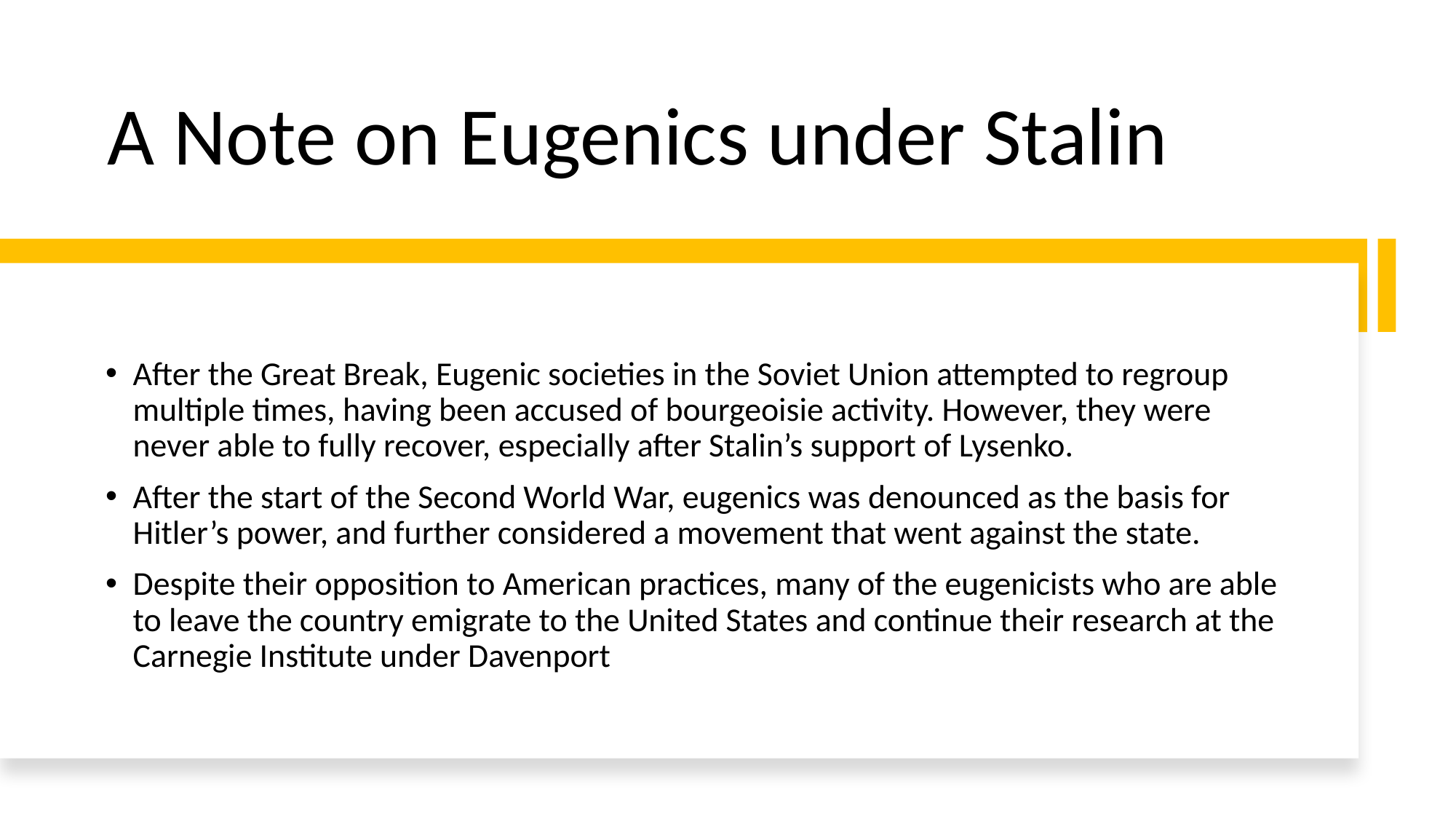

# A Note on Eugenics under Stalin

After the Great Break, Eugenic societies in the Soviet Union attempted to regroup multiple times, having been accused of bourgeoisie activity. However, they were never able to fully recover, especially after Stalin’s support of Lysenko.
After the start of the Second World War, eugenics was denounced as the basis for Hitler’s power, and further considered a movement that went against the state.
Despite their opposition to American practices, many of the eugenicists who are able to leave the country emigrate to the United States and continue their research at the Carnegie Institute under Davenport